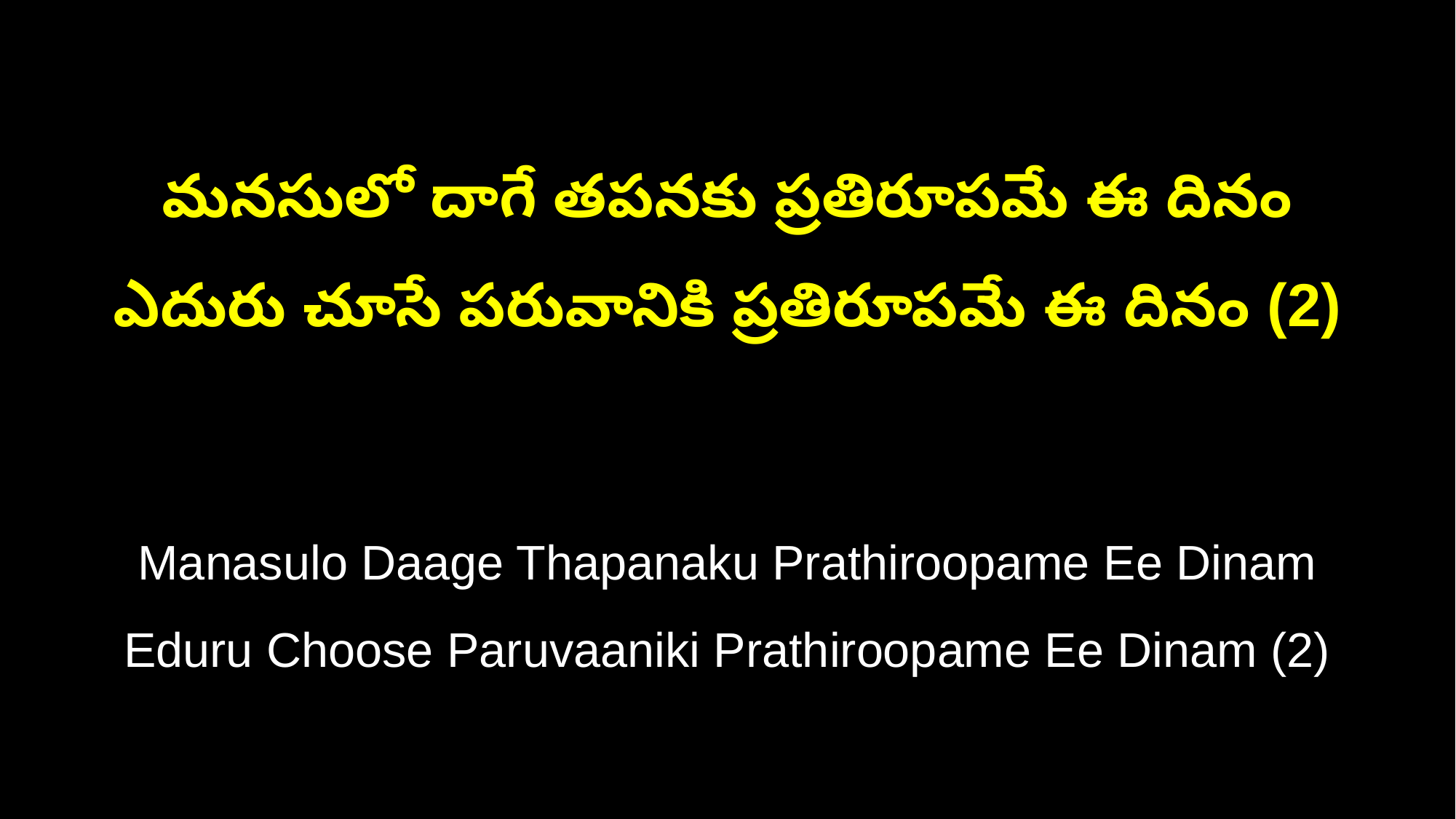

మనసులో దాగే తపనకు ప్రతిరూపమే ఈ దినం
ఎదురు చూసే పరువానికి ప్రతిరూపమే ఈ దినం (2)
Manasulo Daage Thapanaku Prathiroopame Ee Dinam
Eduru Choose Paruvaaniki Prathiroopame Ee Dinam (2)